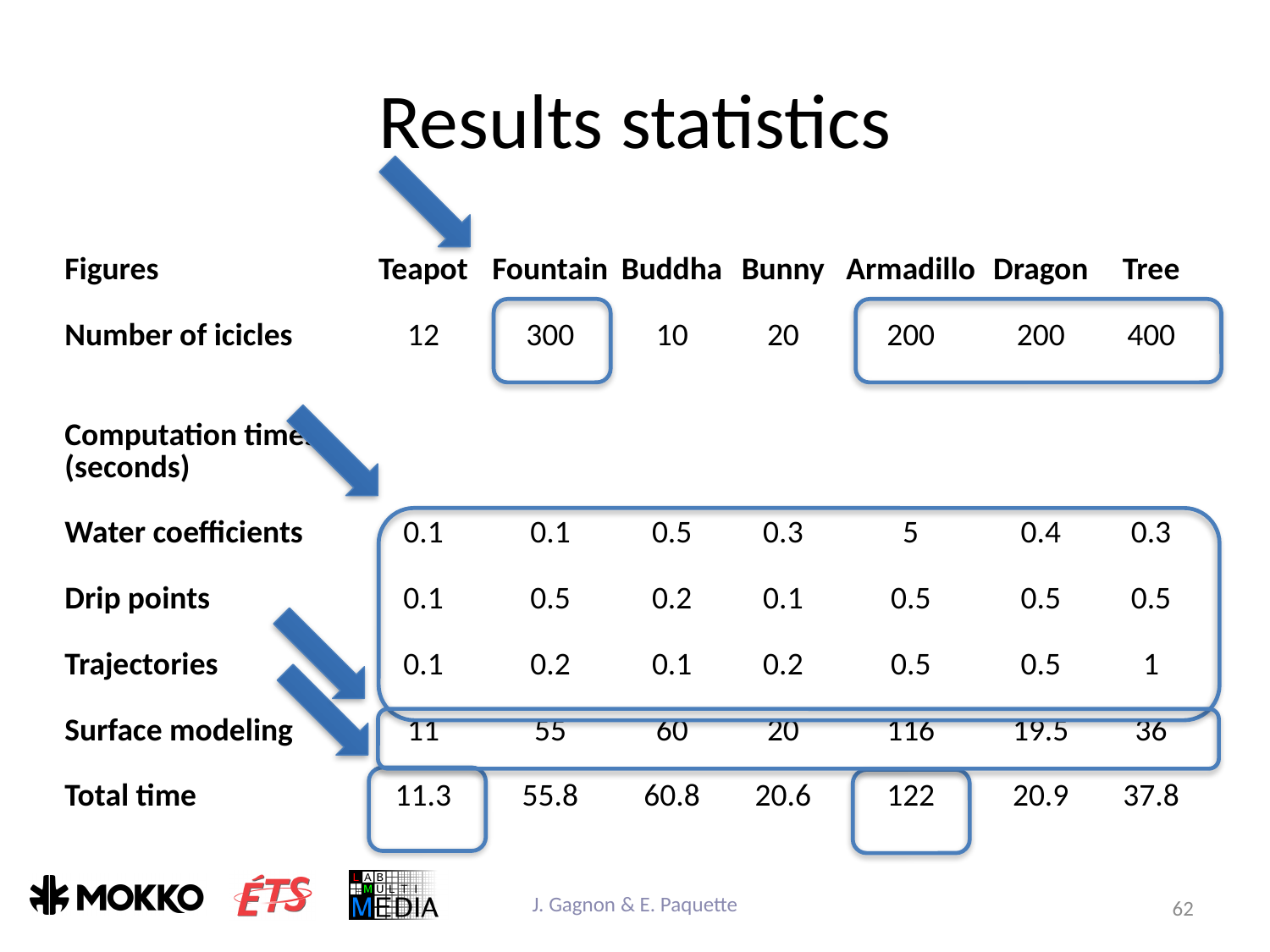

# Results statistics

| Figures | Teapot | Fountain | Buddha | Bunny | Armadillo | Dragon | Tree |
| --- | --- | --- | --- | --- | --- | --- | --- |
| Number of icicles | 12 | 300 | 10 | 20 | 200 | 200 | 400 |
|  |  |  |  |  |  |  |  |
| Computation times (seconds) |  |  |  |  |  |  |  |
| Water coefficients | 0.1 | 0.1 | 0.5 | 0.3 | 5 | 0.4 | 0.3 |
| Drip points | 0.1 | 0.5 | 0.2 | 0.1 | 0.5 | 0.5 | 0.5 |
| Trajectories | 0.1 | 0.2 | 0.1 | 0.2 | 0.5 | 0.5 | 1 |
| Surface modeling | 11 | 55 | 60 | 20 | 116 | 19.5 | 36 |
| Total time | 11.3 | 55.8 | 60.8 | 20.6 | 122 | 20.9 | 37.8 |

J. Gagnon & E. Paquette
62